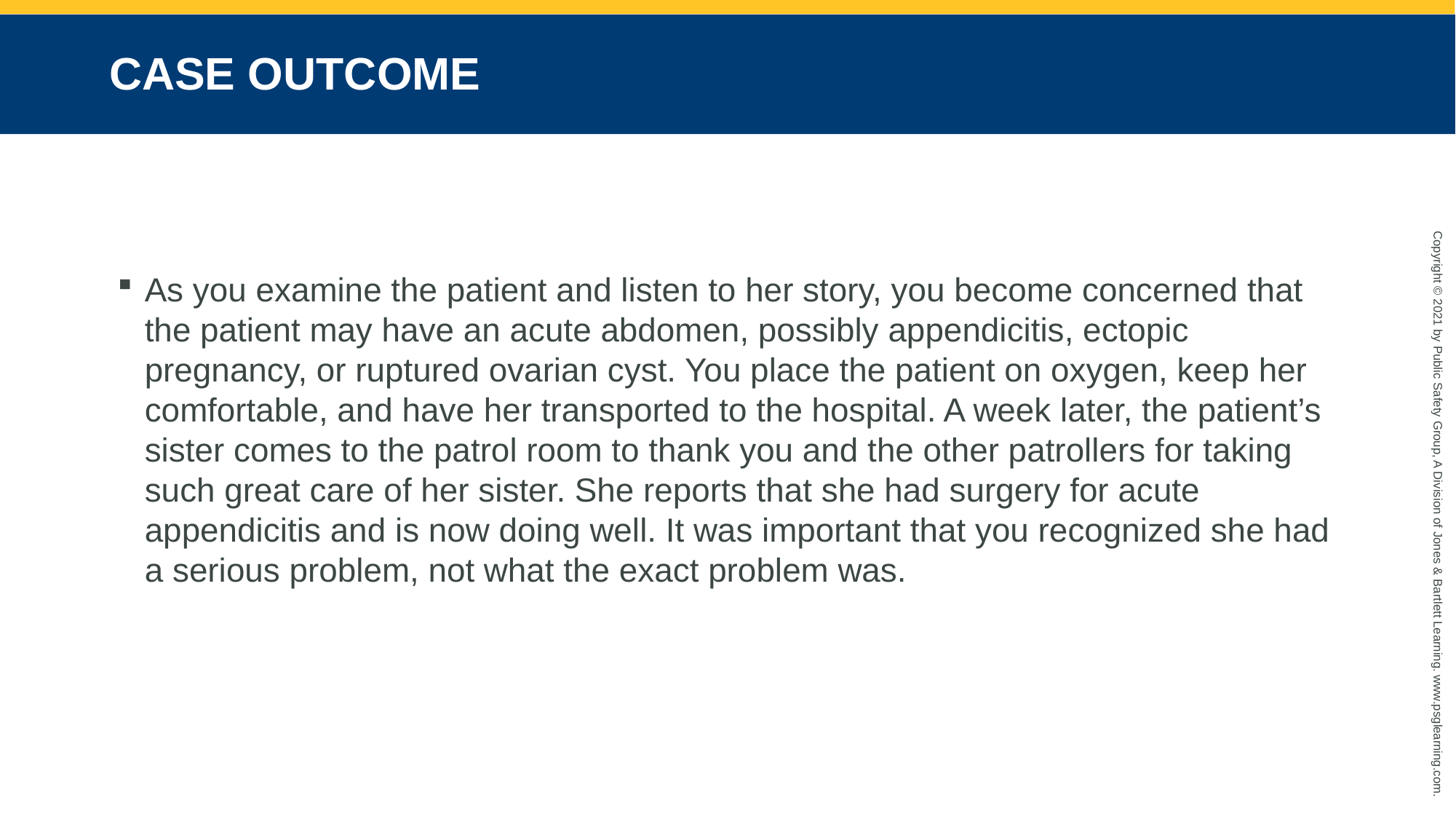

# CASE OUTCOME
As you examine the patient and listen to her story, you become concerned that the patient may have an acute abdomen, possibly appendicitis, ectopic pregnancy, or ruptured ovarian cyst. You place the patient on oxygen, keep her comfortable, and have her transported to the hospital. A week later, the patient’s sister comes to the patrol room to thank you and the other patrollers for taking such great care of her sister. She reports that she had surgery for acute appendicitis and is now doing well. It was important that you recognized she had a serious problem, not what the exact problem was.